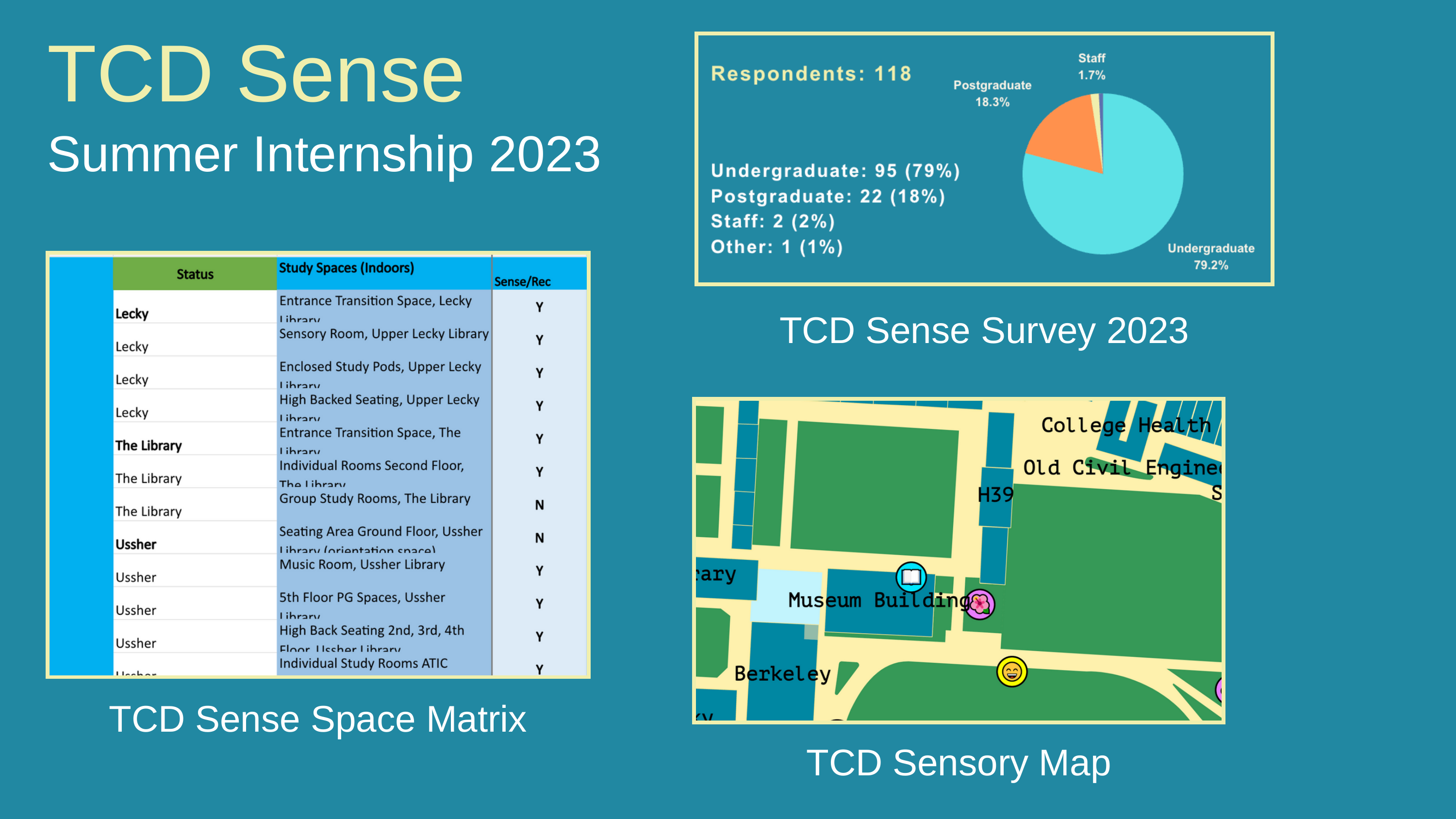

TCD Sense
Summer Internship 2023

TCD Sense Survey 2023

TCD Sense Space Matrix
TCD Sensory Map